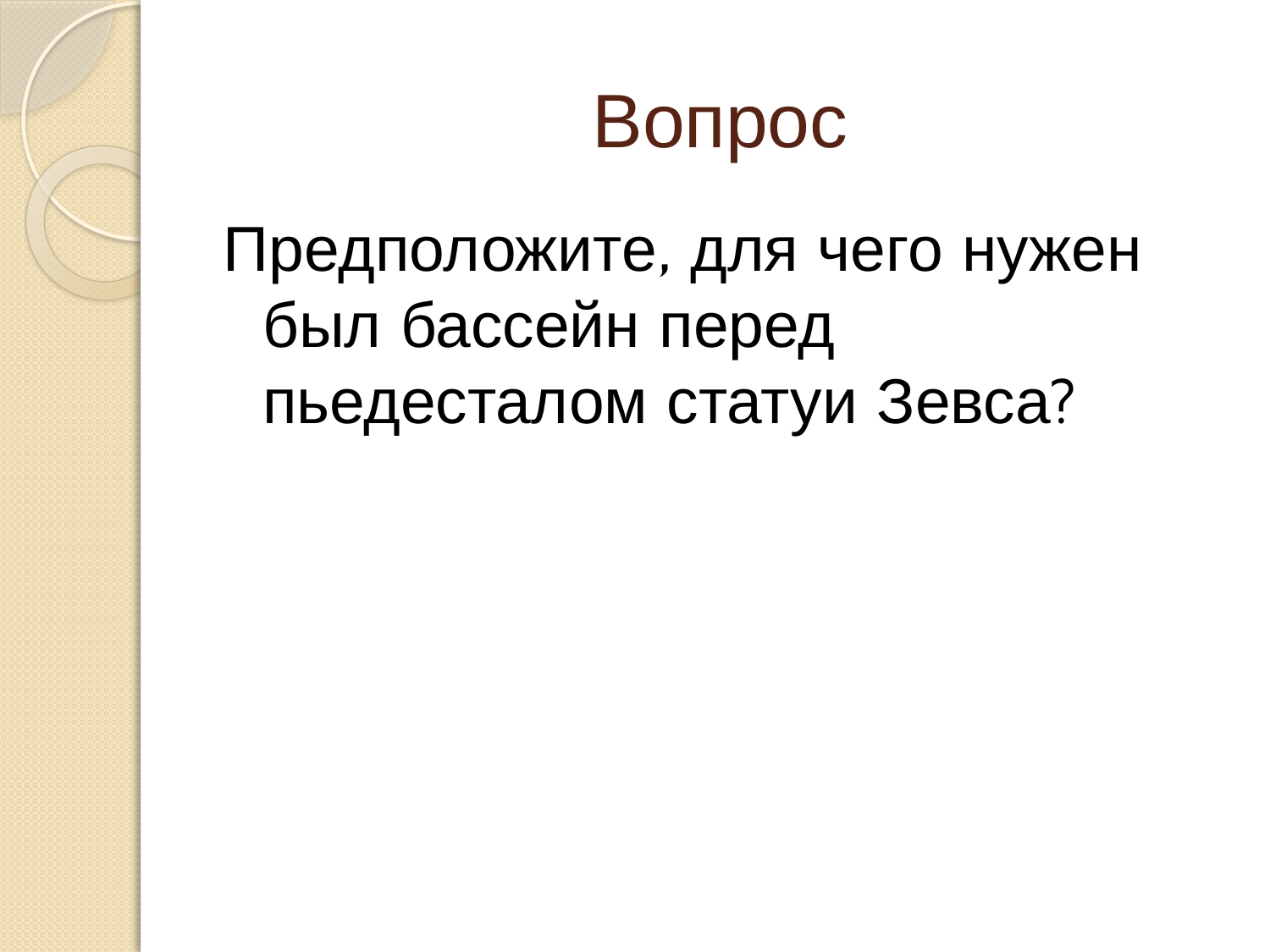

# Вопрос
Предположите, для чего нужен был бассейн перед пьедесталом статуи Зевса?